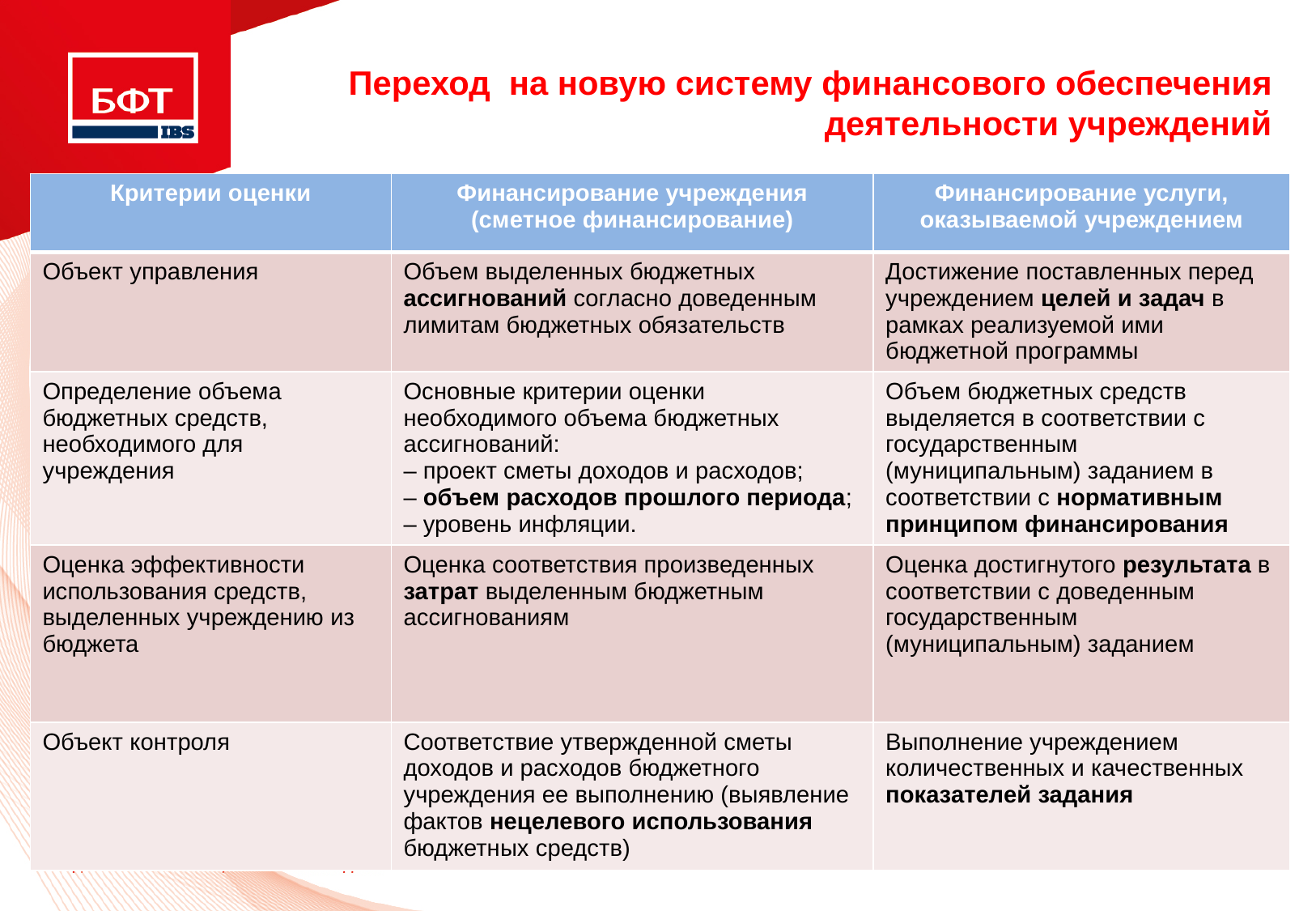

# Переход  на новую систему финансового обеспечения деятельности учреждений
| Критерии оценки | Финансирование учреждения (сметное финансирование) | Финансирование услуги, оказываемой учреждением |
| --- | --- | --- |
| Объект управления | Объем выделенных бюджетных ассигнований согласно доведенным лимитам бюджетных обязательств | Достижение поставленных перед учреждением целей и задач в рамках реализуемой ими бюджетной программы |
| Определение объема бюджетных средств, необходимого для учреждения | Основные критерии оценки необходимого объема бюджетных ассигнований: – проект сметы доходов и расходов; – объем расходов прошлого периода; – уровень инфляции. | Объем бюджетных средств выделяется в соответствии с государственным (муниципальным) заданием в соответствии с нормативным принципом финансирования |
| Оценка эффективности использования средств, выделенных учреждению из бюджета | Оценка соответствия произведенных затрат выделенным бюджетным ассигнованиям | Оценка достигнутого результата в соответствии с доведенным государственным (муниципальным) заданием |
| Объект контроля | Соответствие утвержденной сметы доходов и расходов бюджетного учреждения ее выполнению (выявление фактов нецелевого использования бюджетных средств) | Выполнение учреждением количественных и качественных показателей задания |